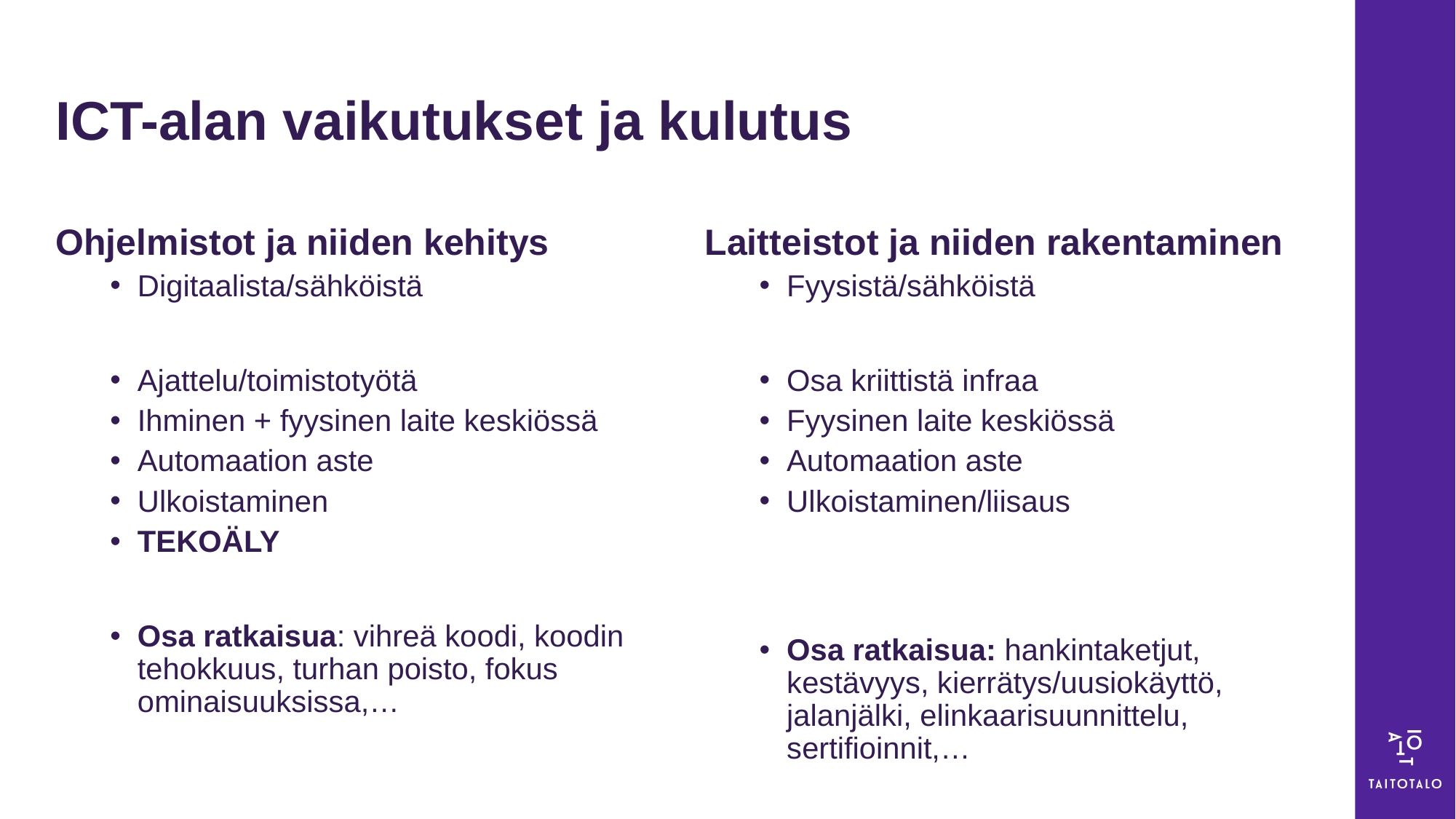

# ICT-alan vaikutukset ja kulutus
Ohjelmistot ja niiden kehitys
Digitaalista/sähköistä

Ajattelu/toimistotyötä
Ihminen + fyysinen laite keskiössä
Automaation aste
Ulkoistaminen
TEKOÄLY

Osa ratkaisua: vihreä koodi, koodin tehokkuus, turhan poisto, fokus ominaisuuksissa,…
Laitteistot ja niiden rakentaminen
Fyysistä/sähköistä

Osa kriittistä infraa
Fyysinen laite keskiössä
Automaation aste
Ulkoistaminen/liisaus

Osa ratkaisua: hankintaketjut, kestävyys, kierrätys/uusiokäyttö, jalanjälki, elinkaarisuunnittelu, sertifioinnit,…